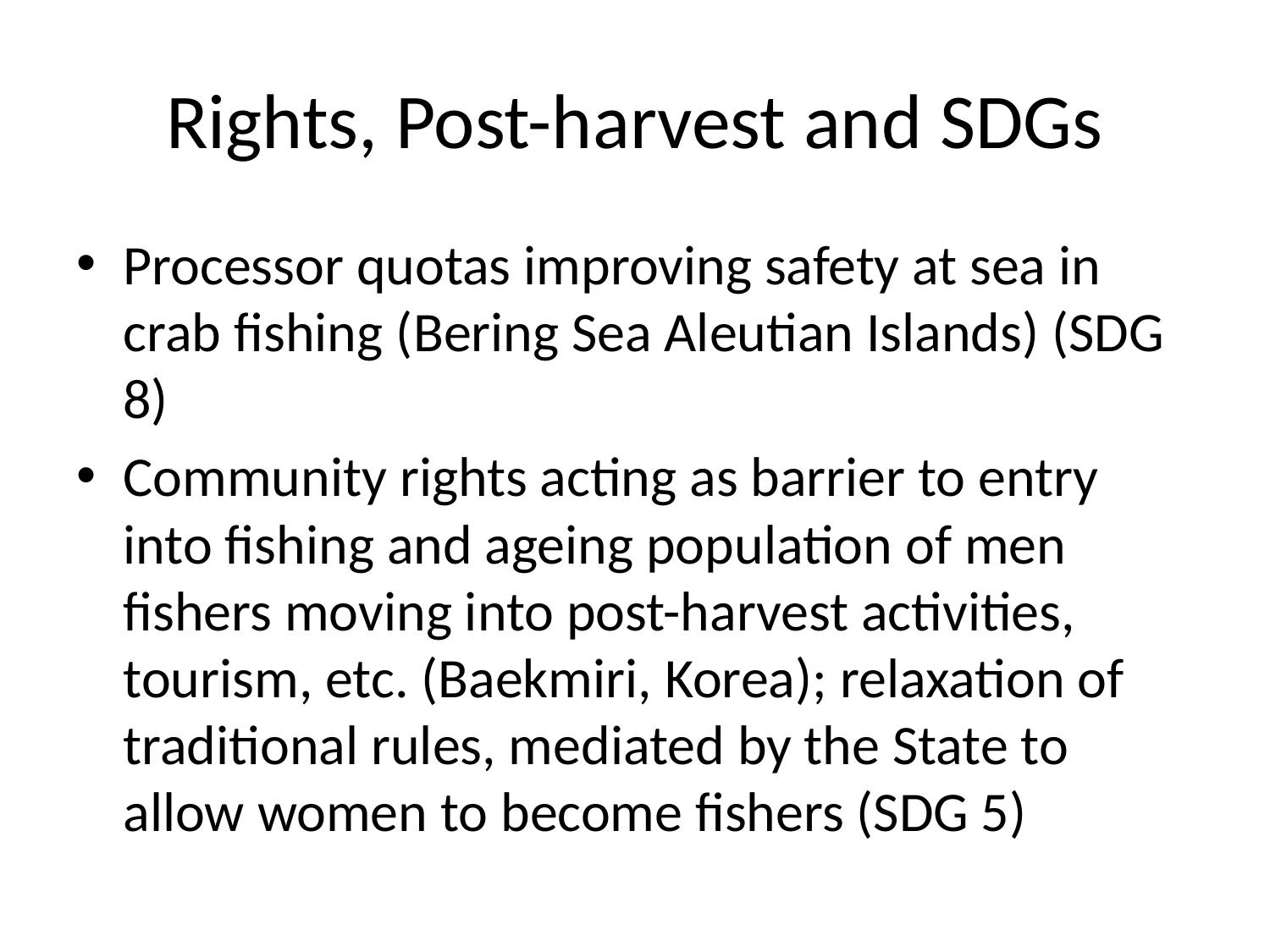

# Rights, Post-harvest and SDGs
Processor quotas improving safety at sea in crab fishing (Bering Sea Aleutian Islands) (SDG 8)
Community rights acting as barrier to entry into fishing and ageing population of men fishers moving into post-harvest activities, tourism, etc. (Baekmiri, Korea); relaxation of traditional rules, mediated by the State to allow women to become fishers (SDG 5)